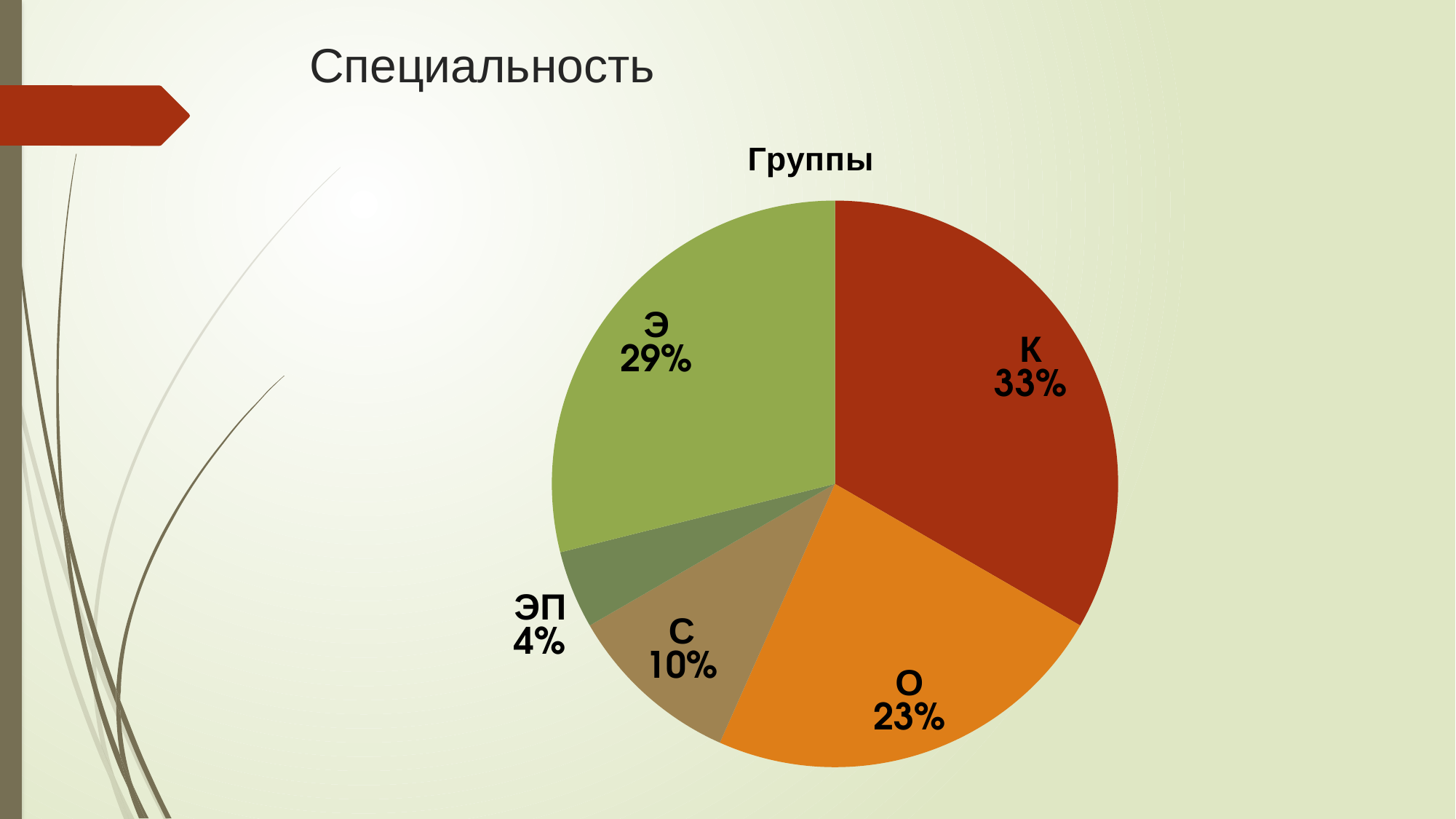

# Специальность

### Chart: Группы

| Category | группы |
|---|---|
| К | 30.0 |
| О | 21.0 |
| С | 9.0 |
| ЭП | 4.0 |
| Э | 26.0 |